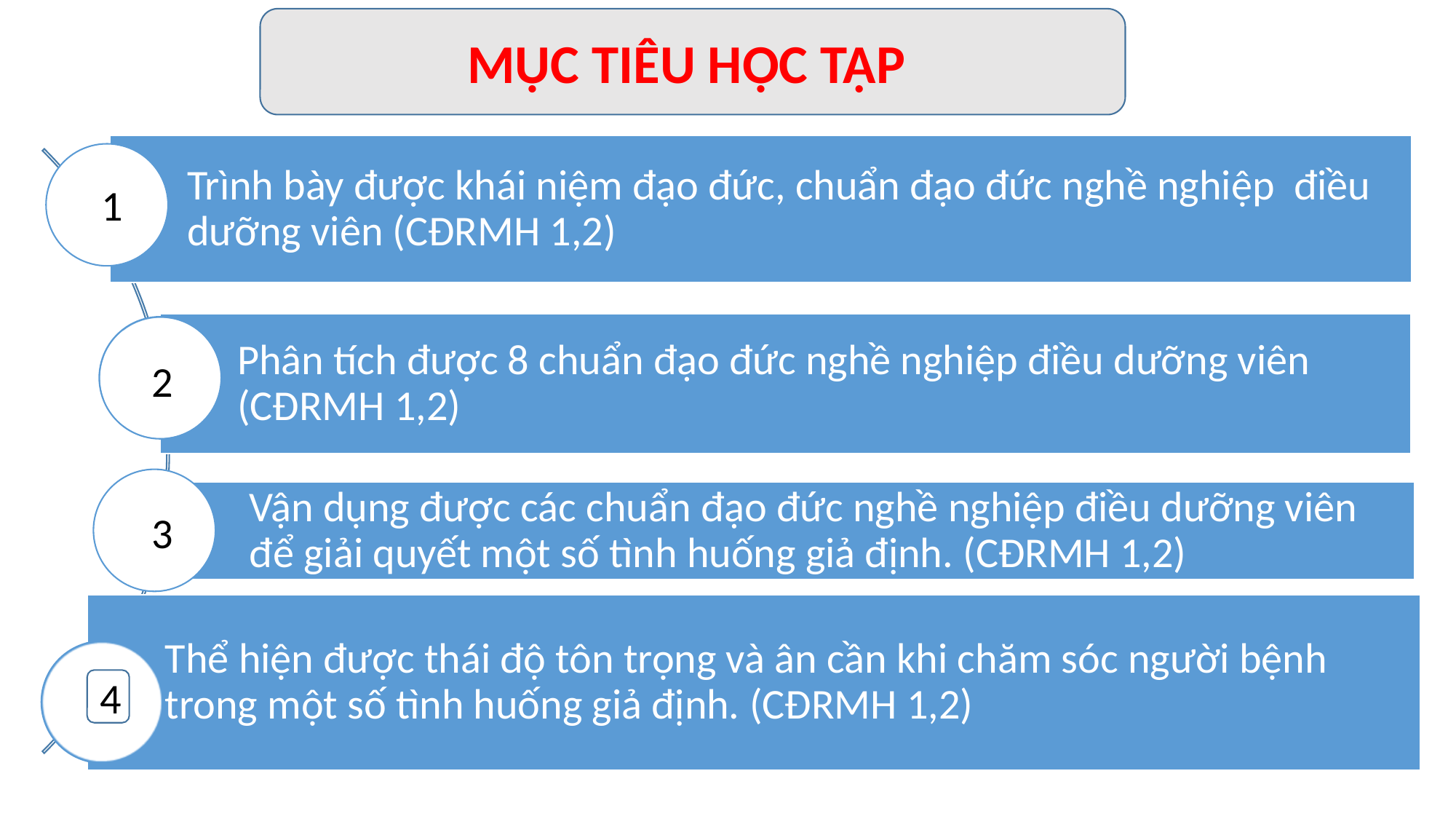

MỤC TIÊU HỌC TẬP
Trình bày được khái niệm đạo đức, chuẩn đạo đức nghề nghiệp  điều dưỡng viên (CĐRMH 1,2)
Phân tích được 8 chuẩn đạo đức nghề nghiệp điều dưỡng viên (CĐRMH 1,2)
Vận dụng được các chuẩn đạo đức nghề nghiệp điều dưỡng viên để giải quyết một số tình huống giả định. (CĐRMH 1,2)
Thể hiện được thái độ tôn trọng và ân cần khi chăm sóc người bệnh trong một số tình huống giả định. (CĐRMH 1,2)
1
2
3
4